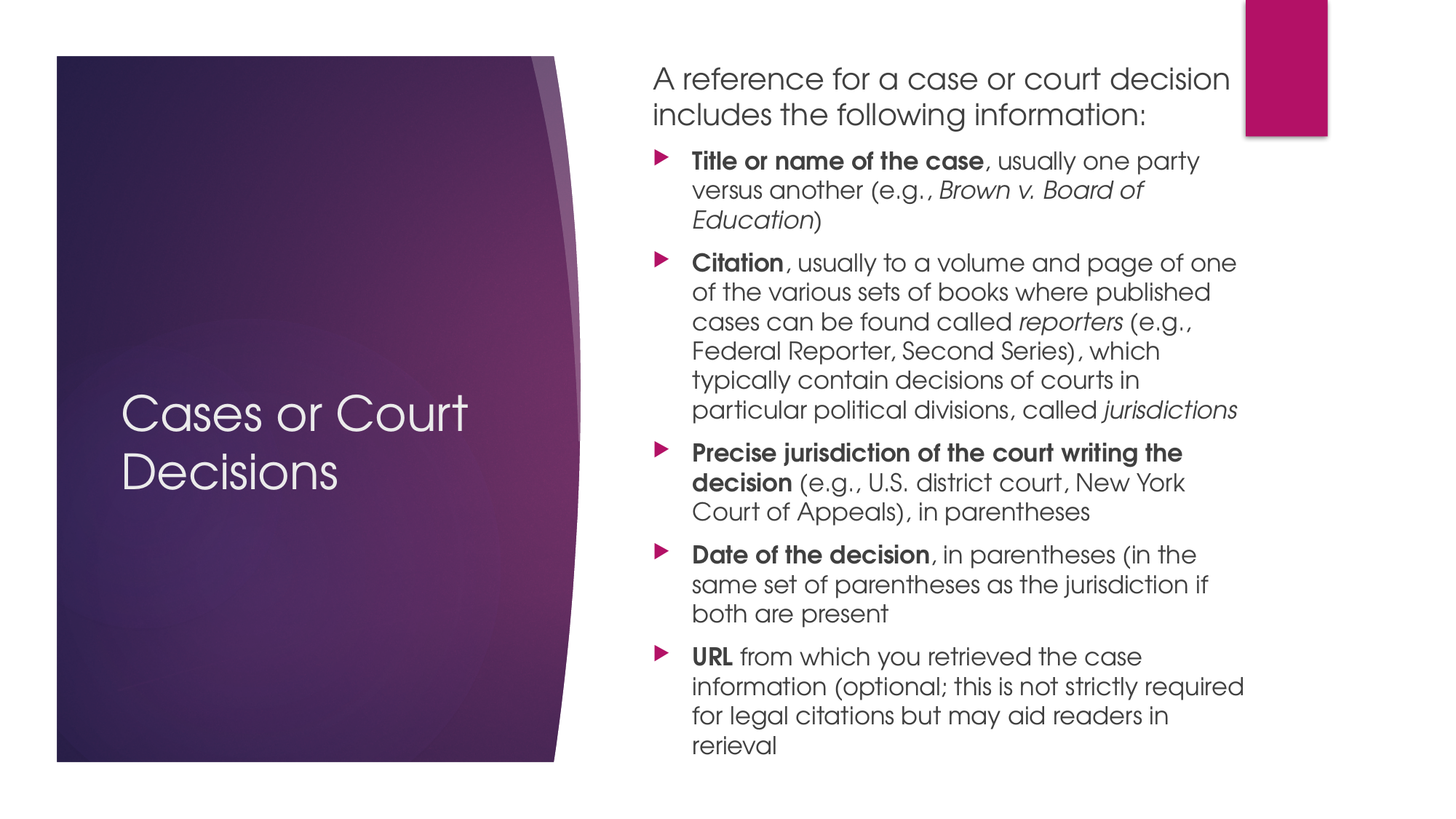

A reference for a case or court decision includes the following information:
Title or name of the case, usually one party versus another (e.g., Brown v. Board of Education)
Citation, usually to a volume and page of one of the various sets of books where published cases can be found called reporters (e.g., Federal Reporter, Second Series), which typically contain decisions of courts in particular political divisions, called jurisdictions
Precise jurisdiction of the court writing the decision (e.g., U.S. district court, New York Court of Appeals), in parentheses
Date of the decision, in parentheses (in the same set of parentheses as the jurisdiction if both are present
URL from which you retrieved the case information (optional; this is not strictly required for legal citations but may aid readers in rerieval
# Cases or Court Decisions